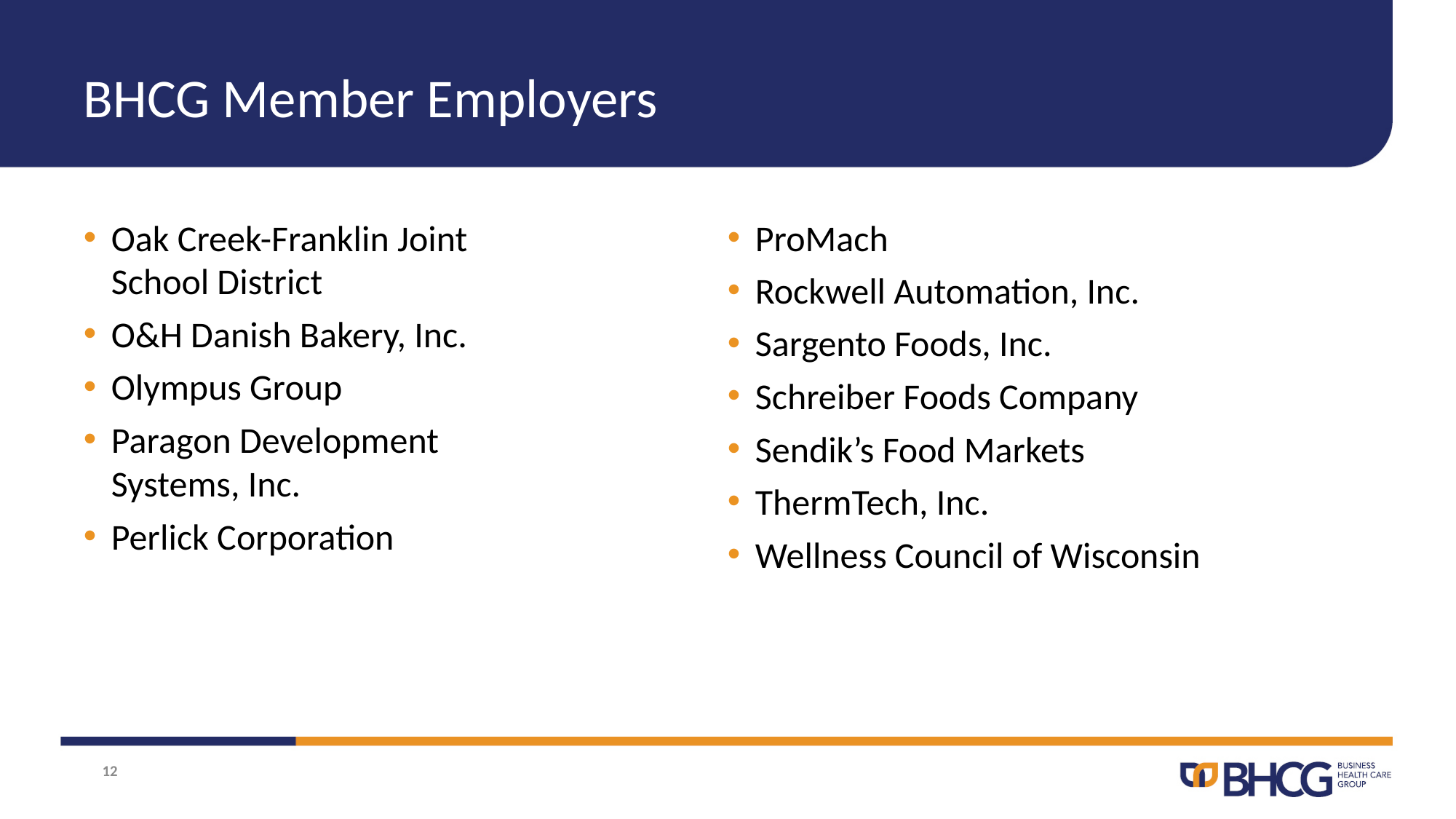

# BHCG Member Employers
Oak Creek-Franklin Joint
School District
O&H Danish Bakery, Inc.
Olympus Group
Paragon Development
Systems, Inc.
Perlick Corporation

ProMach
Rockwell Automation, Inc.
Sargento Foods, Inc.
Schreiber Foods Company
Sendik’s Food Markets
ThermTech, Inc.
Wellness Council of Wisconsin

12